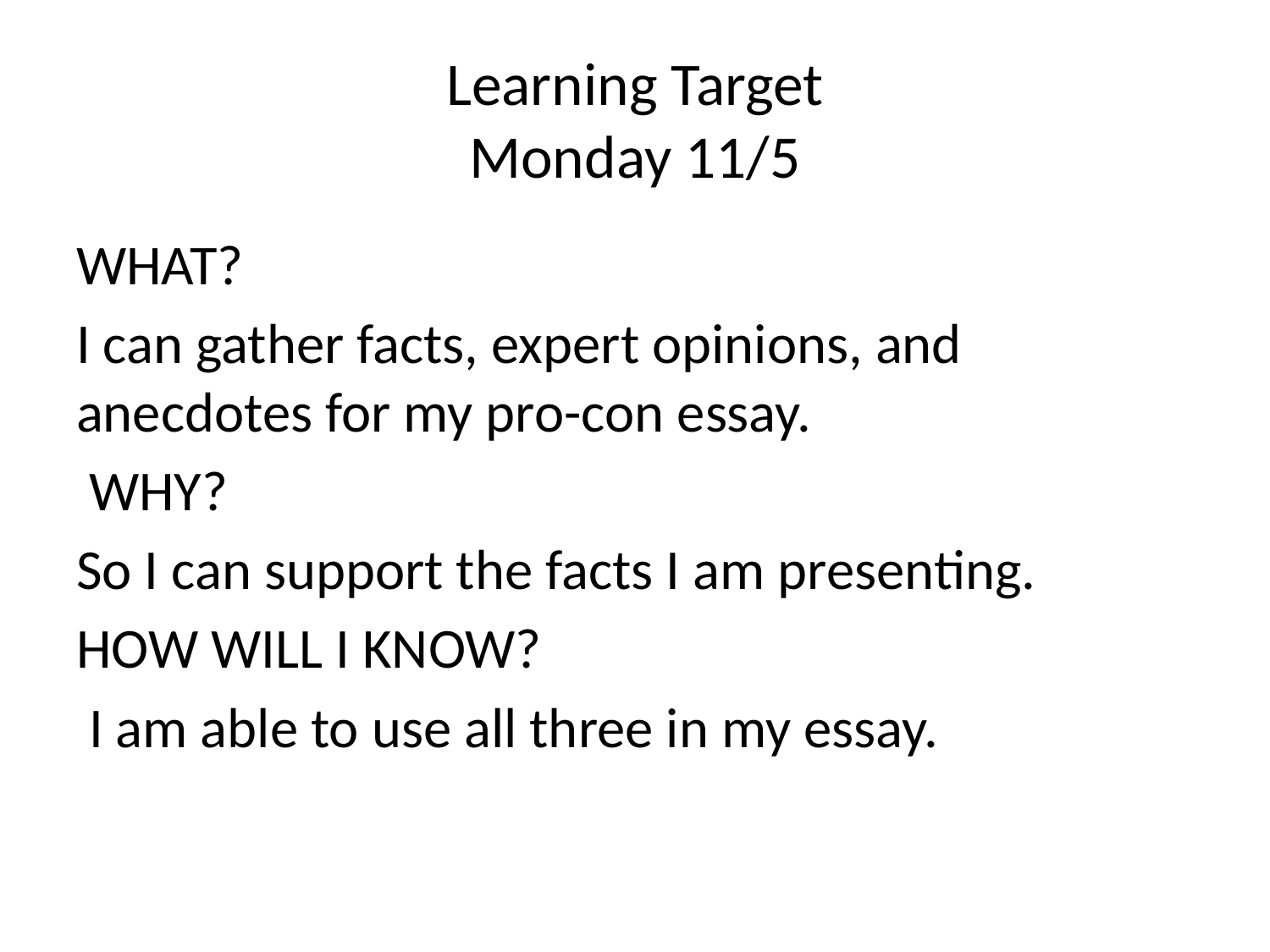

# Learning Target Monday 11/5
WHAT?
I can gather facts, expert opinions, and anecdotes for my pro-con essay.
 WHY?
So I can support the facts I am presenting.
HOW WILL I KNOW?
 I am able to use all three in my essay.